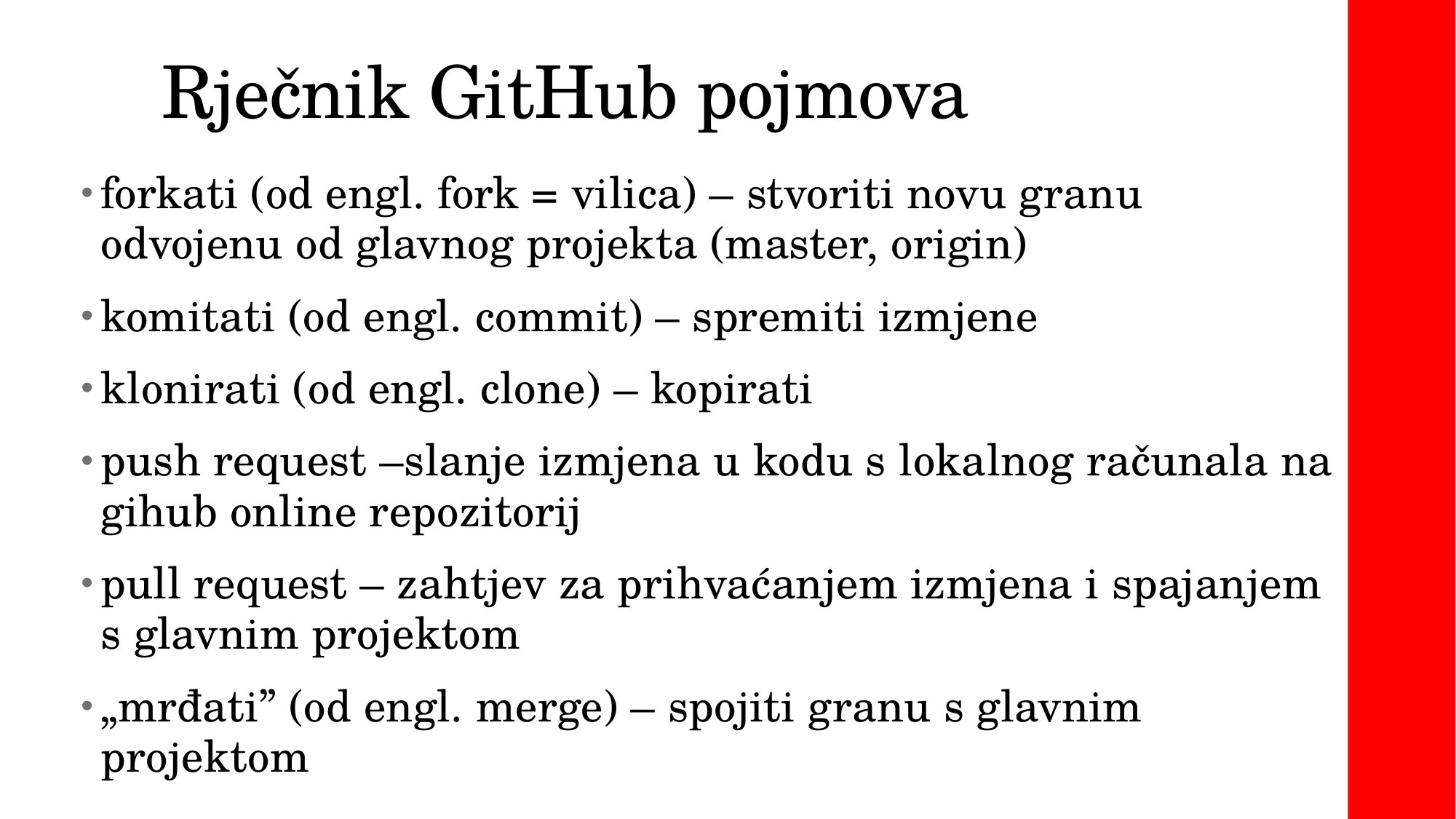

# Rječnik GitHub pojmova
forkati (od engl. fork = vilica) – stvoriti novu granu odvojenu od glavnog projekta (master, origin)
komitati (od engl. commit) – spremiti izmjene
klonirati (od engl. clone) – kopirati
push request –slanje izmjena u kodu s lokalnog računala na gihub online repozitorij
pull request – zahtjev za prihvaćanjem izmjena i spajanjem s glavnim projektom
„mrđati” (od engl. merge) – spojiti granu s glavnim projektom